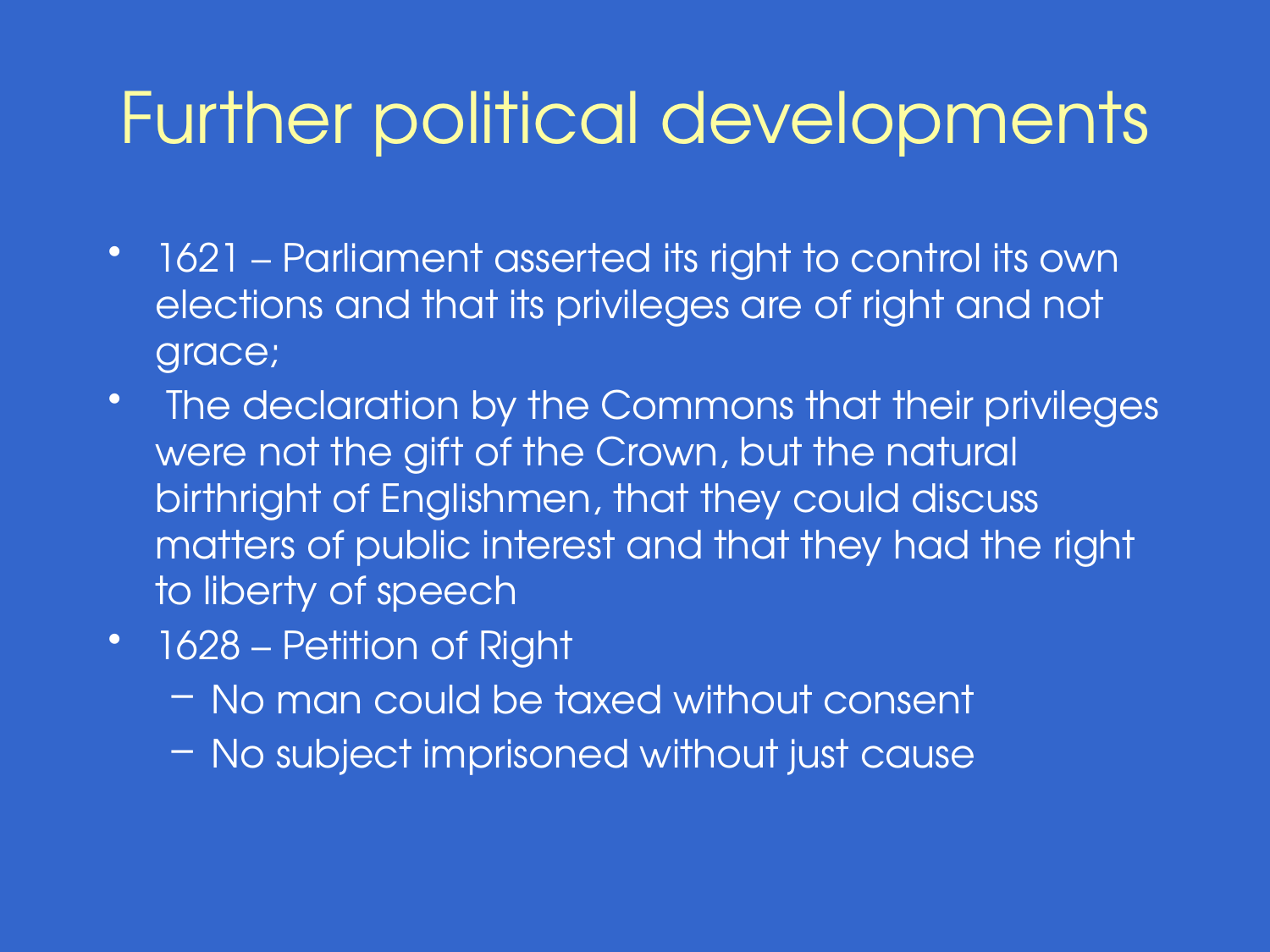

# Further political developments
1621 – Parliament asserted its right to control its own elections and that its privileges are of right and not grace;
 The declaration by the Commons that their privileges were not the gift of the Crown, but the natural birthright of Englishmen, that they could discuss matters of public interest and that they had the right to liberty of speech
1628 – Petition of Right
No man could be taxed without consent
No subject imprisoned without just cause